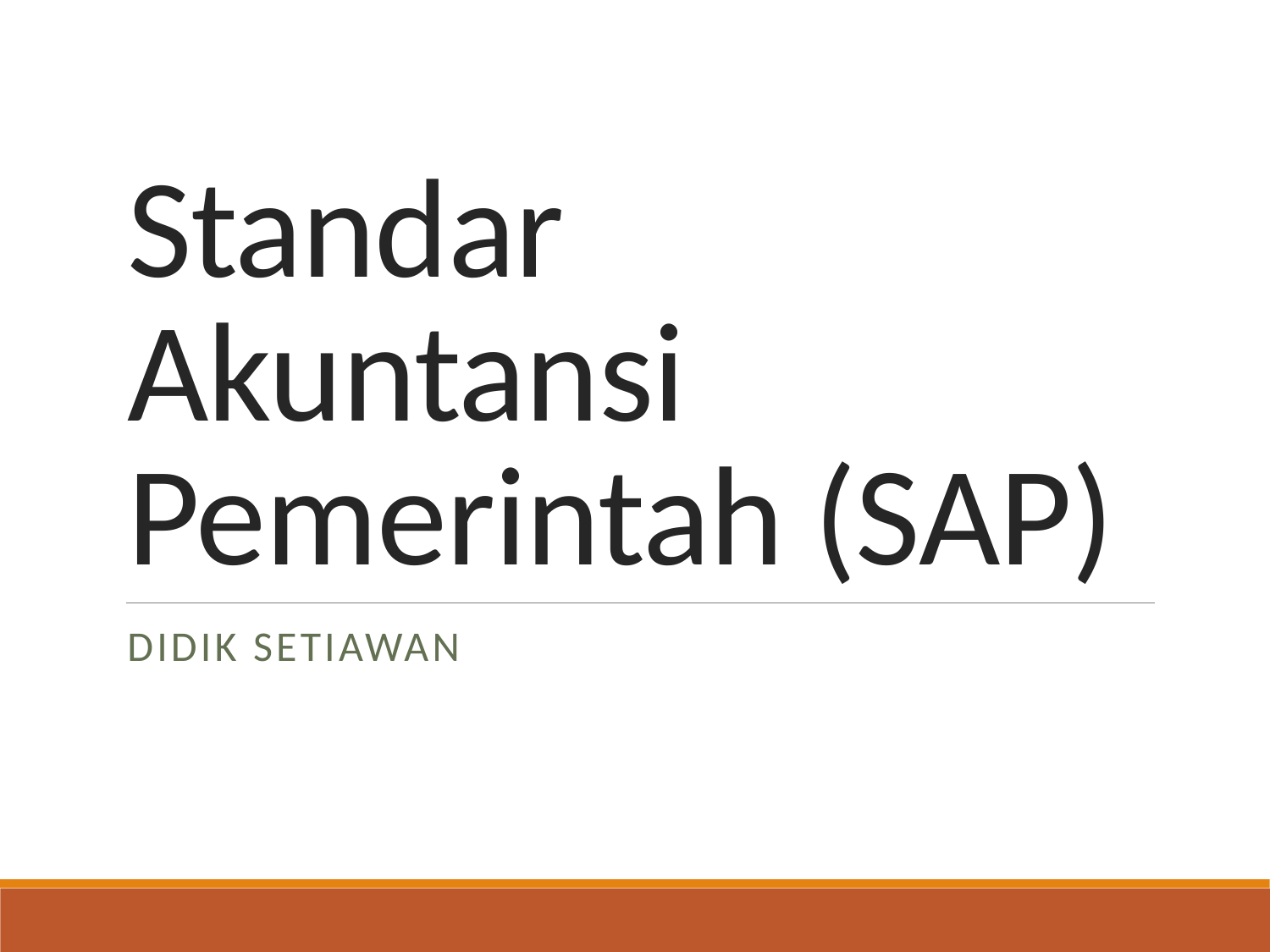

# Standar Akuntansi Pemerintah (SAP)
Didik Setiawan